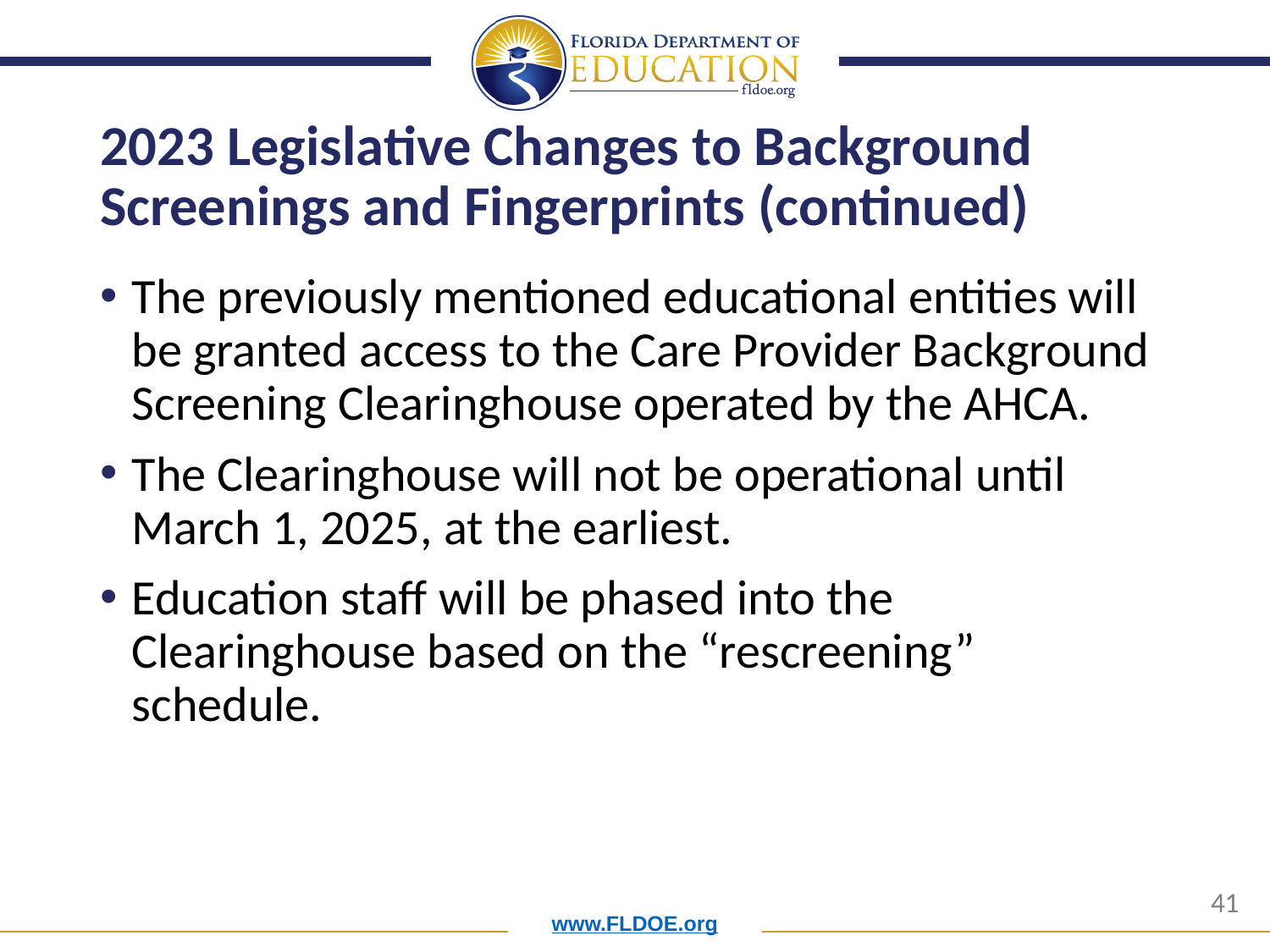

# 2023 Legislative Changes to Background Screenings and Fingerprints (continued)
The previously mentioned educational entities will be granted access to the Care Provider Background Screening Clearinghouse operated by the AHCA.
The Clearinghouse will not be operational until March 1, 2025, at the earliest.
Education staff will be phased into the Clearinghouse based on the “rescreening” schedule.